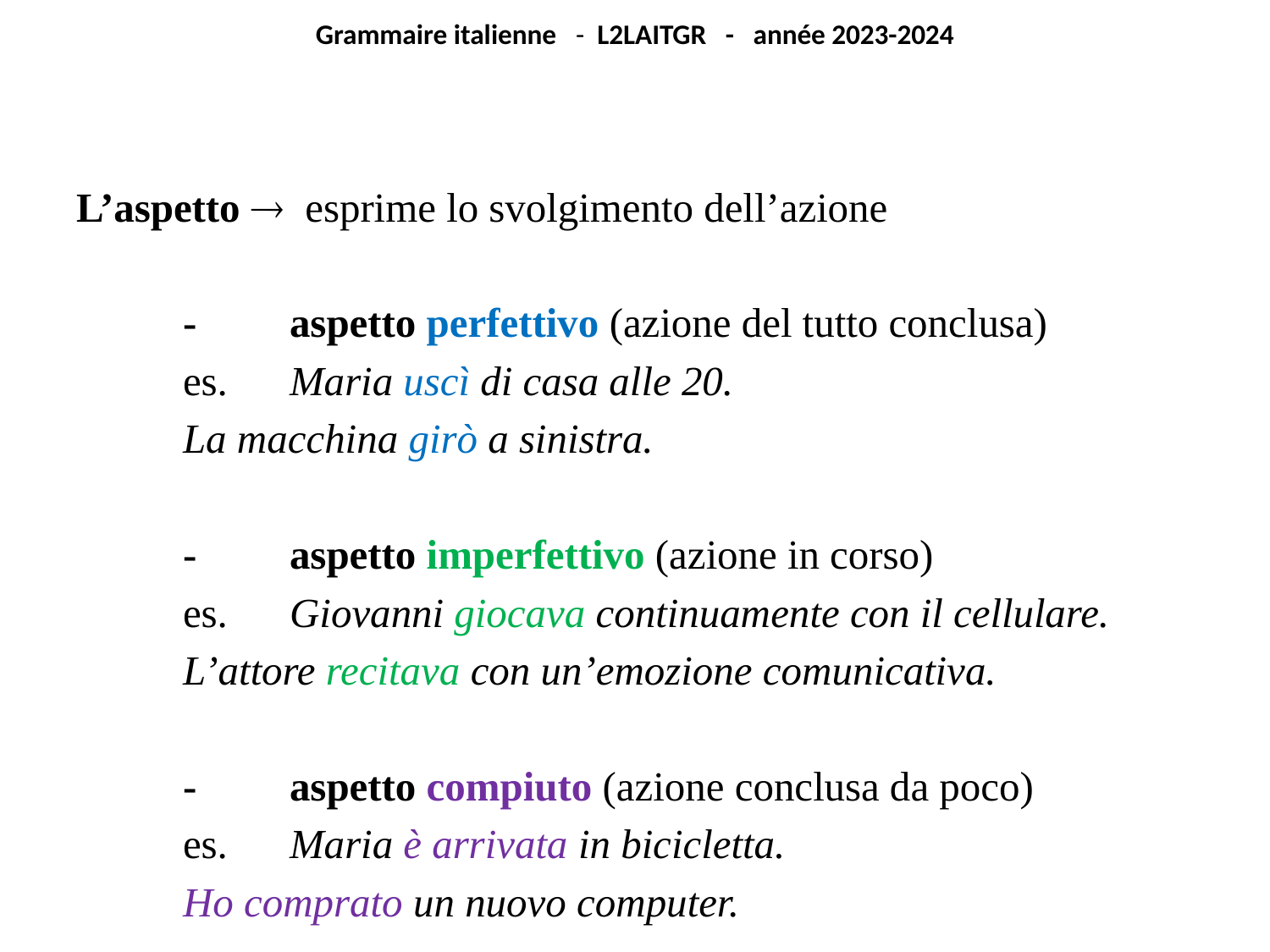

# Grammaire italienne   -  L2LAITGR   -   année 2023-2024

L’aspetto →  esprime lo svolgimento dell’azione

	-	aspetto perfettivo (azione del tutto conclusa)
		es.	Maria uscì di casa alle 20.
			La macchina girò a sinistra.

	-	aspetto imperfettivo (azione in corso)
		es.	Giovanni giocava continuamente con il cellulare.
			L’attore recitava con un’emozione comunicativa.

	-	aspetto compiuto (azione conclusa da poco)
		es.	Maria è arrivata in bicicletta.
			Ho comprato un nuovo computer.